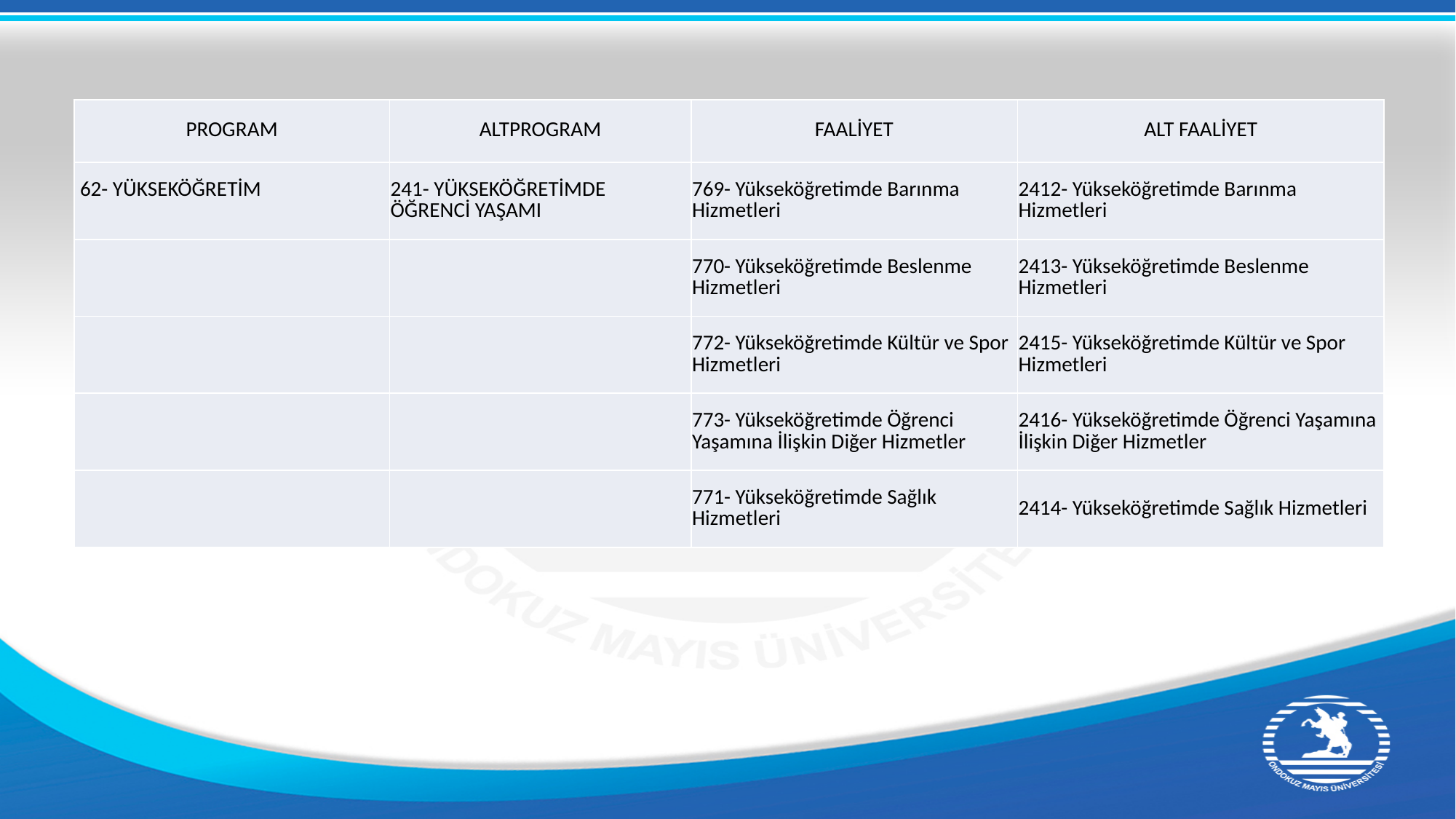

| PROGRAM | ALTPROGRAM | FAALİYET | ALT FAALİYET |
| --- | --- | --- | --- |
| 62- YÜKSEKÖĞRETİM | 241- YÜKSEKÖĞRETİMDE ÖĞRENCİ YAŞAMI | 769- Yükseköğretimde Barınma Hizmetleri | 2412- Yükseköğretimde Barınma Hizmetleri |
|  |  | 770- Yükseköğretimde Beslenme Hizmetleri | 2413- Yükseköğretimde Beslenme Hizmetleri |
|  |  | 772- Yükseköğretimde Kültür ve Spor Hizmetleri | 2415- Yükseköğretimde Kültür ve Spor Hizmetleri |
|  |  | 773- Yükseköğretimde Öğrenci Yaşamına İlişkin Diğer Hizmetler | 2416- Yükseköğretimde Öğrenci Yaşamına İlişkin Diğer Hizmetler |
|  |  | 771- Yükseköğretimde Sağlık Hizmetleri | 2414- Yükseköğretimde Sağlık Hizmetleri |